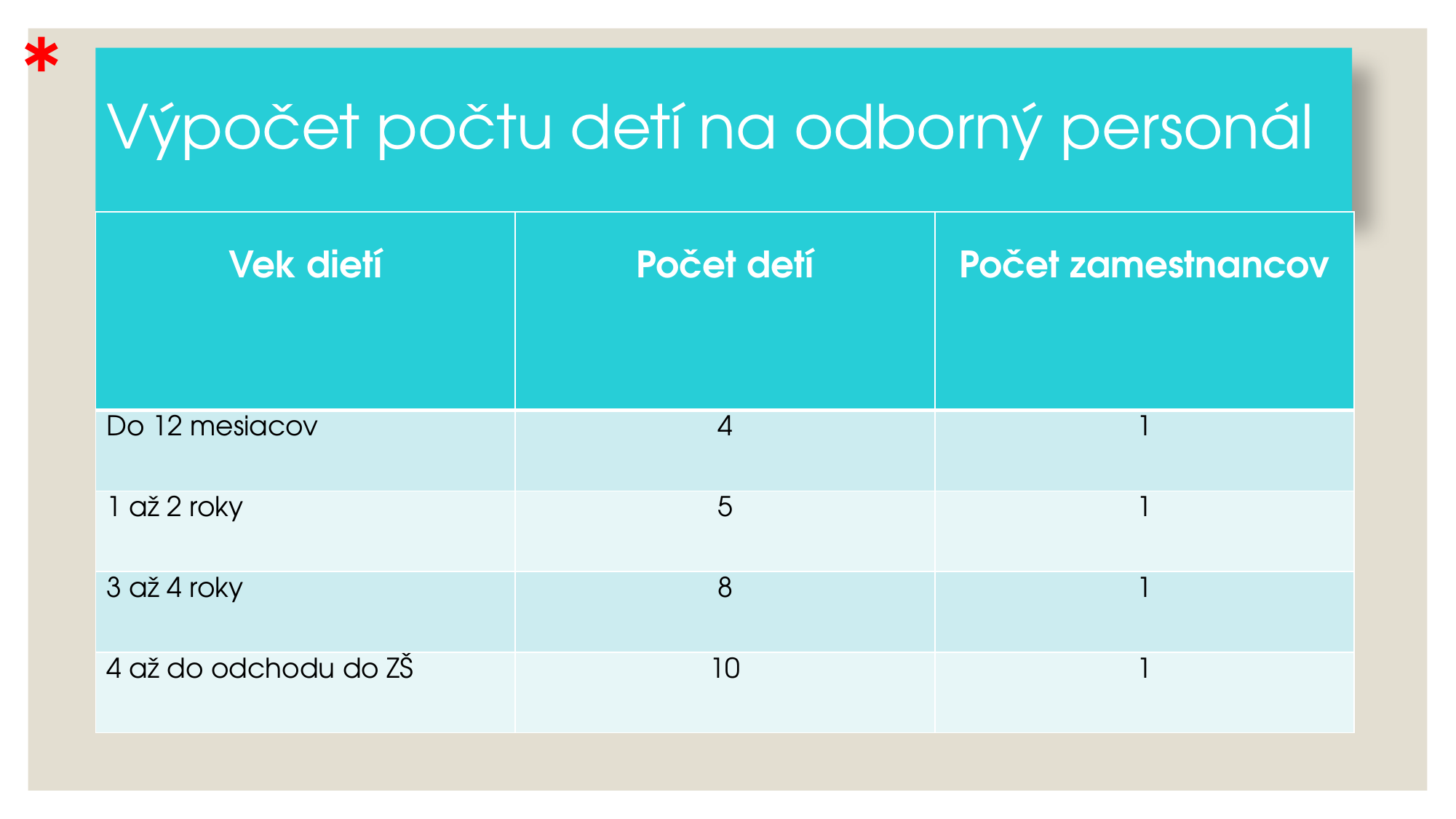

*
# Výpočet počtu detí na odborný personál
| Vek dietí | Počet detí | Počet zamestnancov |
| --- | --- | --- |
| Do 12 mesiacov | 4 | 1 |
| 1 až 2 roky | 5 | 1 |
| 3 až 4 roky | 8 | 1 |
| 4 až do odchodu do ZŠ | 10 | 1 |